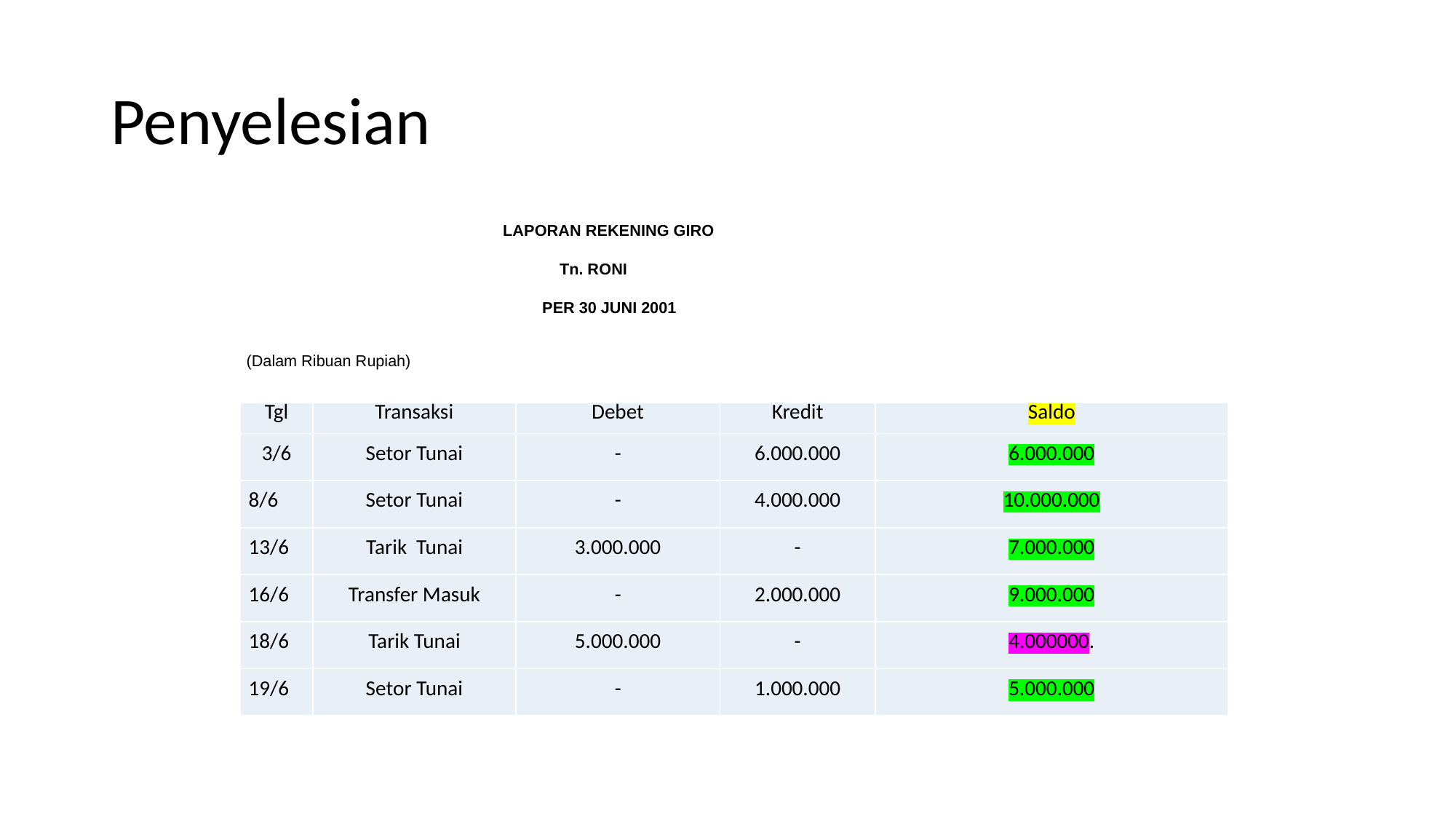

# Penyelesian
LAPORAN REKENING GIRO
             Tn. RONI
         PER 30 JUNI 2001
(Dalam Ribuan Rupiah)
| Tgl | Transaksi | Debet | Kredit | Saldo |
| --- | --- | --- | --- | --- |
| 3/6 | Setor Tunai | - | 6.000.000 | 6.000.000 |
| 8/6 | Setor Tunai | - | 4.000.000 | 10.000.000 |
| 13/6 | Tarik Tunai | 3.000.000 | - | 7.000.000 |
| 16/6 | Transfer Masuk | - | 2.000.000 | 9.000.000 |
| 18/6 | Tarik Tunai | 5.000.000 | - | 4.000000. |
| 19/6 | Setor Tunai | - | 1.000.000 | 5.000.000 |